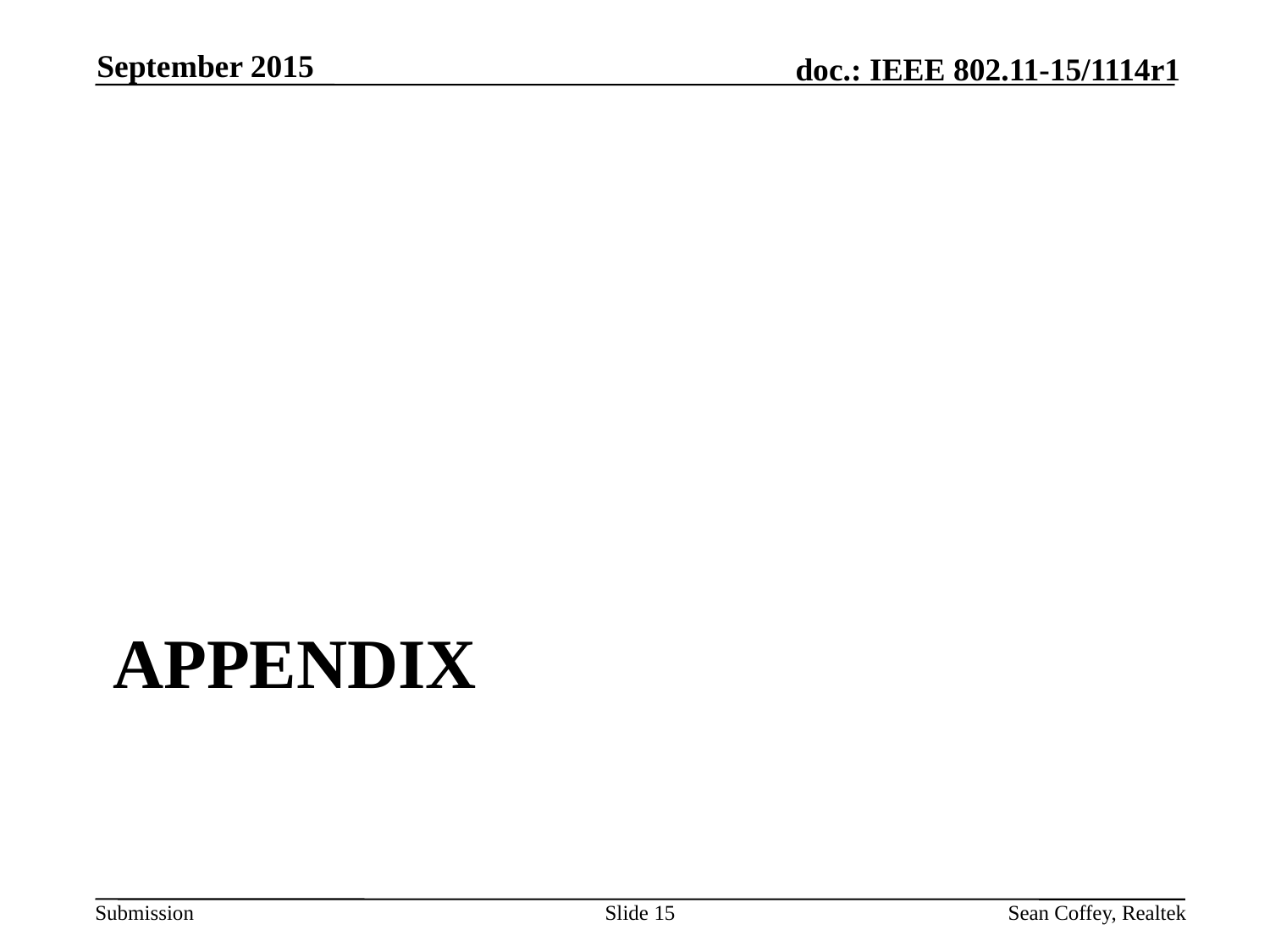

September 2015
# APPENDIX
Slide 15
Sean Coffey, Realtek